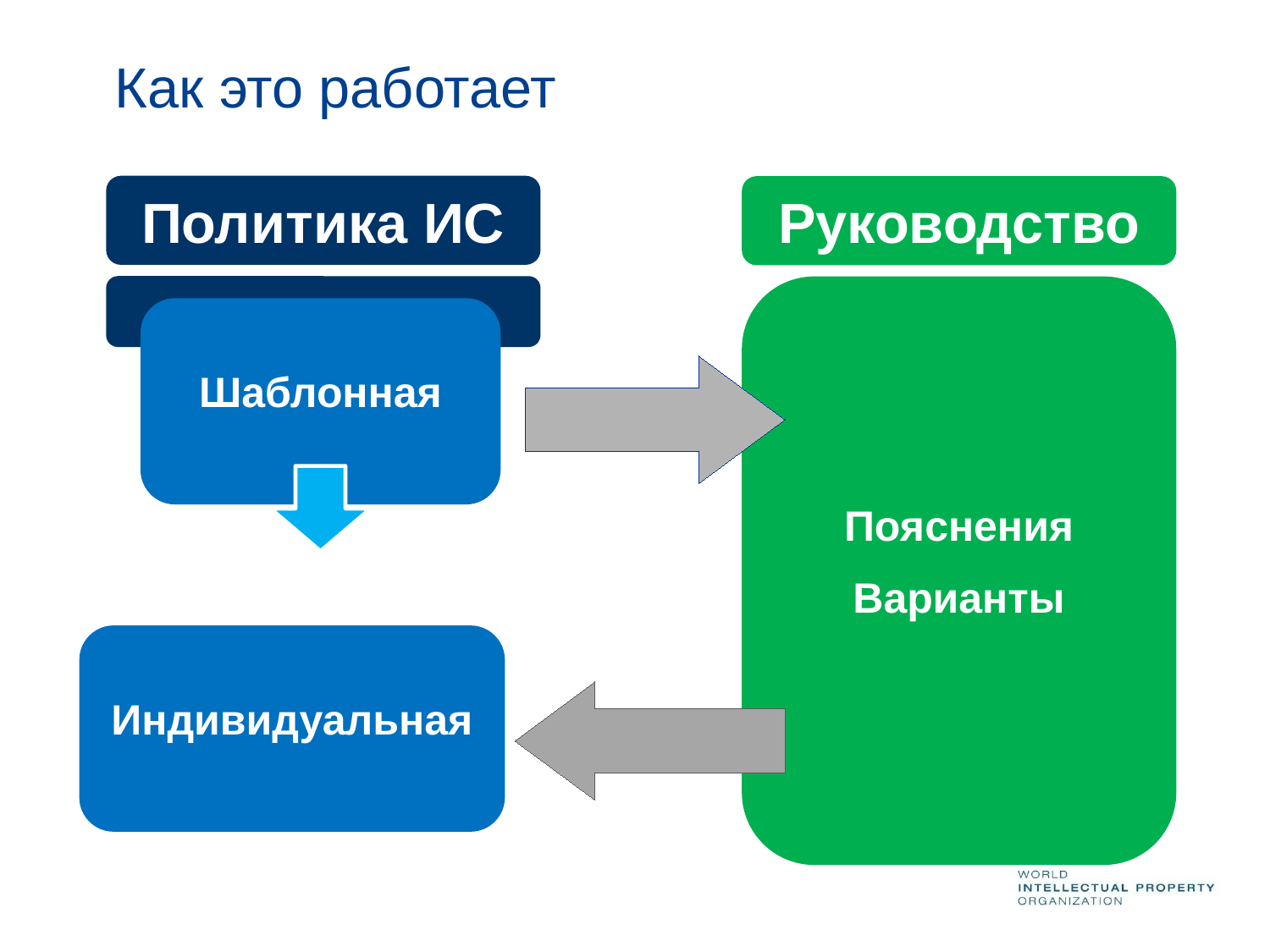

# Как это работает
Политика ИС
Руководство

Пояснения
Варианты

Шаблонная

Индивидуальная